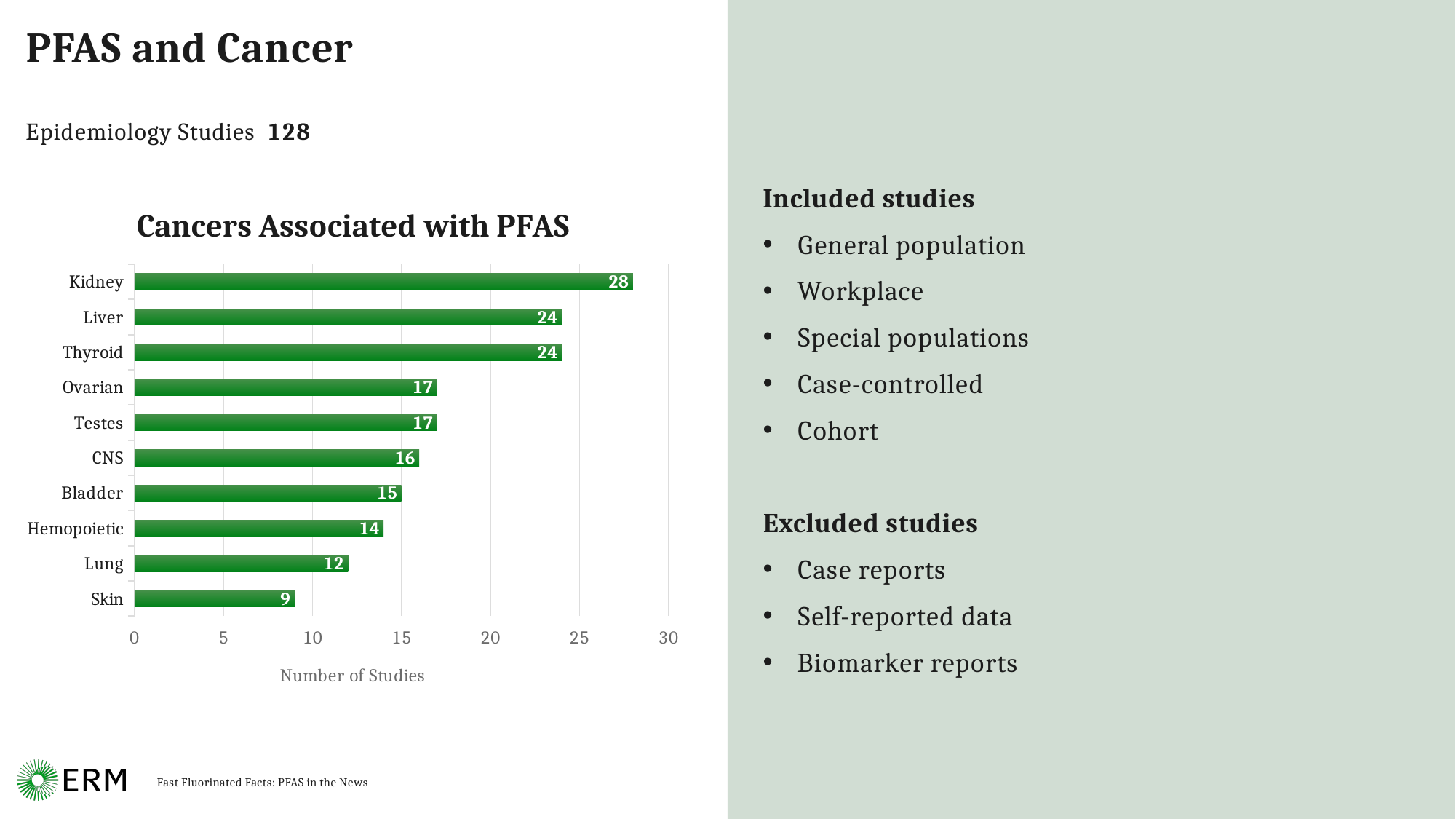

# PFAS and Cancer
Epidemiology Studies  128

### Chart: Cancers Associated with PFAS

| Category | Studies |
|---|---|
| Skin | 9.0 |
| Lung | 12.0 |
| Hemopoietic | 14.0 |
| Bladder | 15.0 |
| CNS | 16.0 |
| Testes | 17.0 |
| Ovarian | 17.0 |
| Thyroid | 24.0 |
| Liver | 24.0 |
| Kidney | 28.0 |
Included studies
General population
Workplace
Special populations
Case-controlled
Cohort

Excluded studies
Case reports
Self-reported data
Biomarker reports

Fast Fluorinated Facts: PFAS in the News